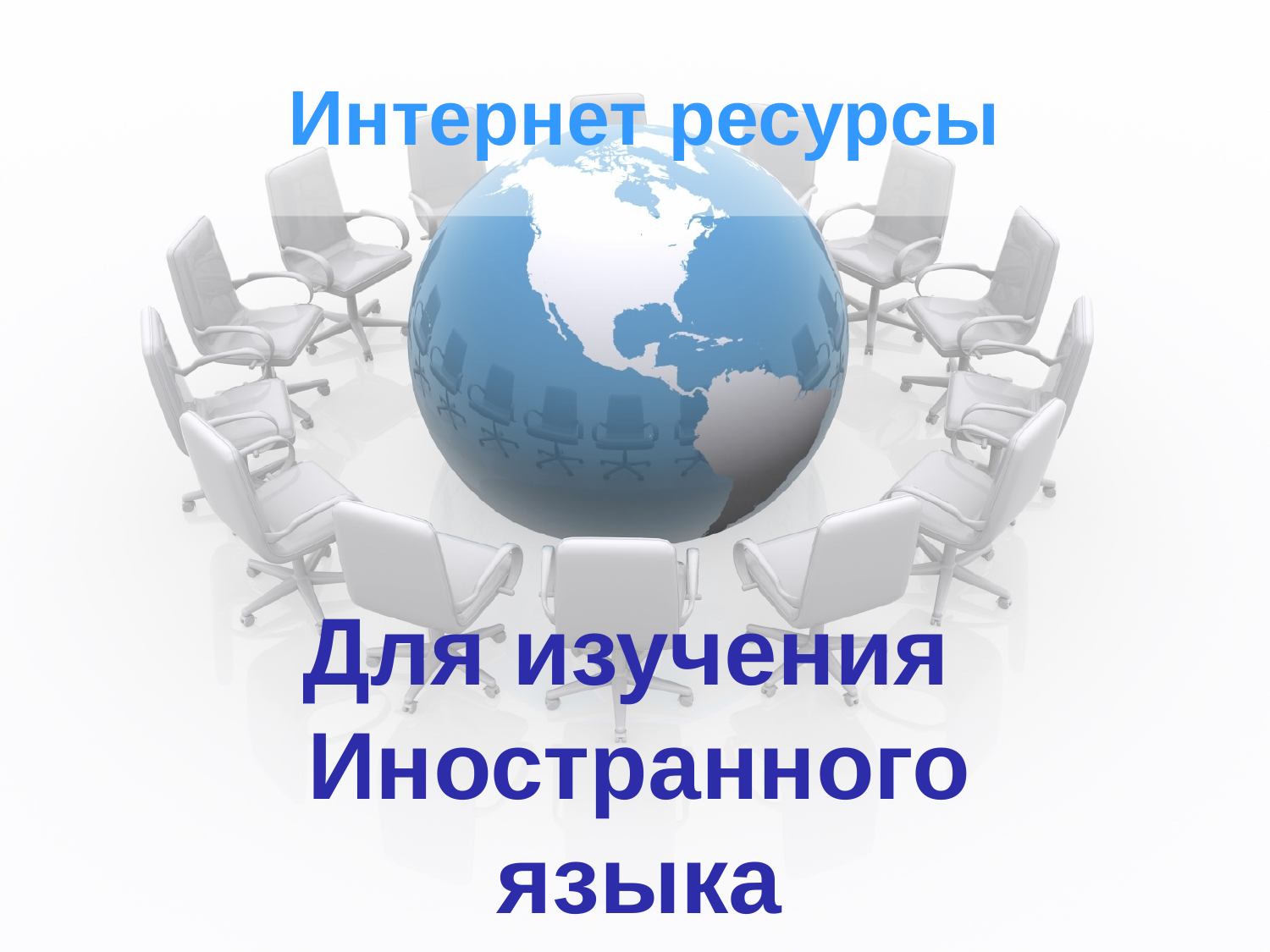

# Интернет ресурсы
Для изучения
Иностранного
языка